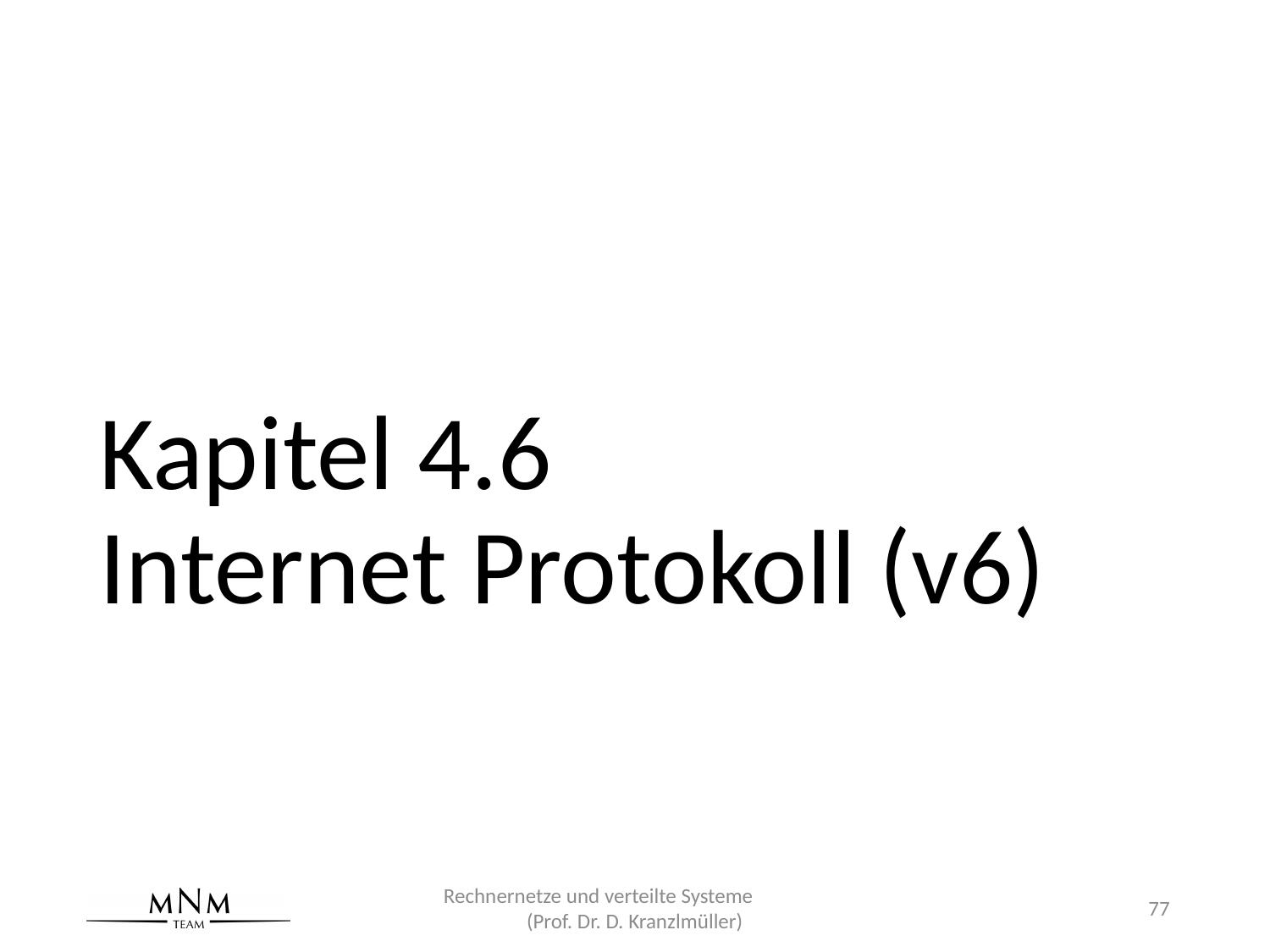

# Kapitel 4.6 Internet Protokoll (v6)

Rechnernetze und verteilte Systeme                (Prof. Dr. D. Kranzlmüller)
77